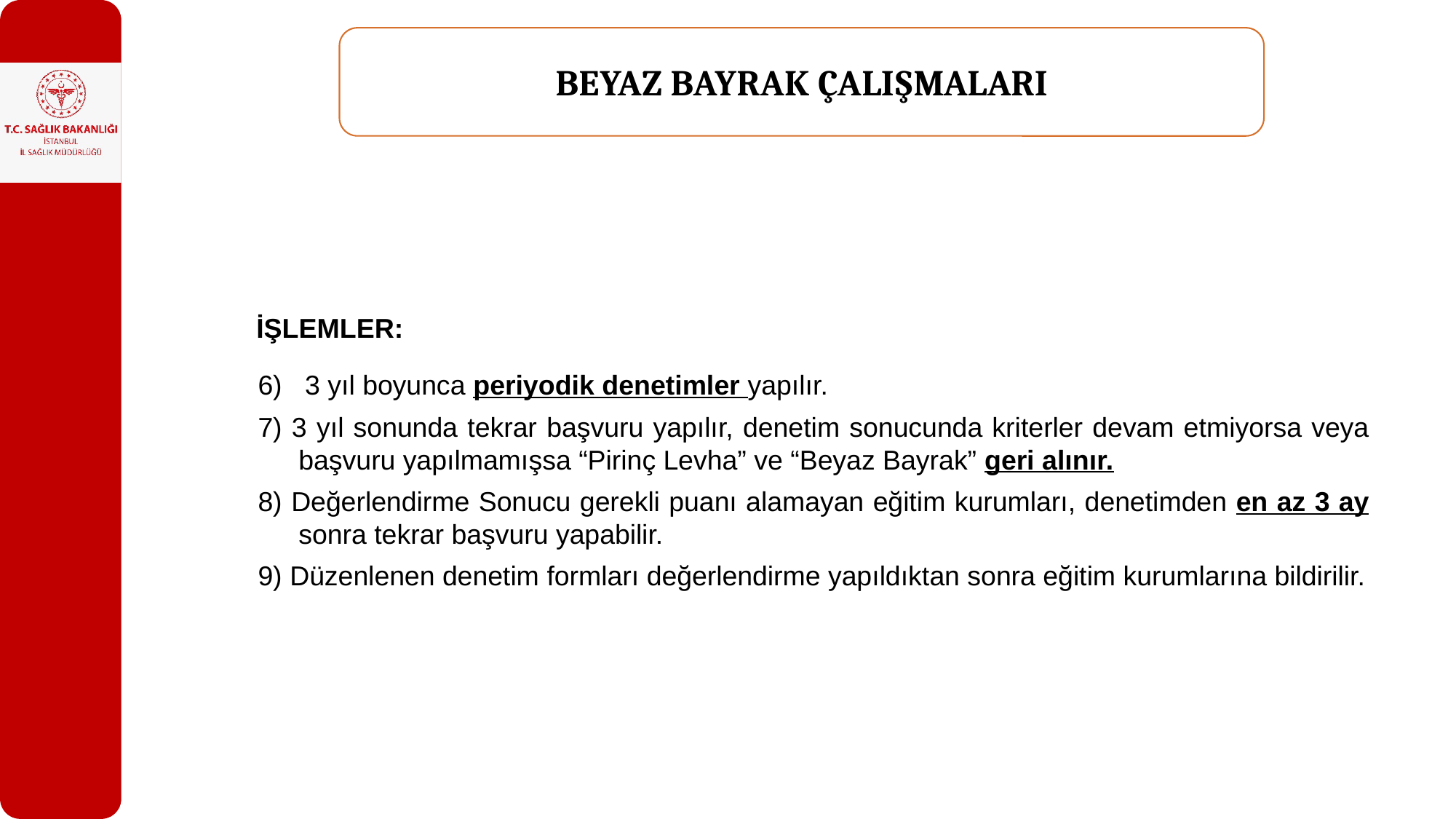

BEYAZ BAYRAK ÇALIŞMALARI

6)   3 yıl boyunca periyodik denetimler yapılır.
7) 3 yıl sonunda tekrar başvuru yapılır, denetim sonucunda kriterler devam etmiyorsa veya başvuru yapılmamışsa “Pirinç Levha” ve “Beyaz Bayrak” geri alınır.
8) Değerlendirme Sonucu gerekli puanı alamayan eğitim kurumları, denetimden en az 3 ay sonra tekrar başvuru yapabilir.
9) Düzenlenen denetim formları değerlendirme yapıldıktan sonra eğitim kurumlarına bildirilir.

İŞLEMLER: